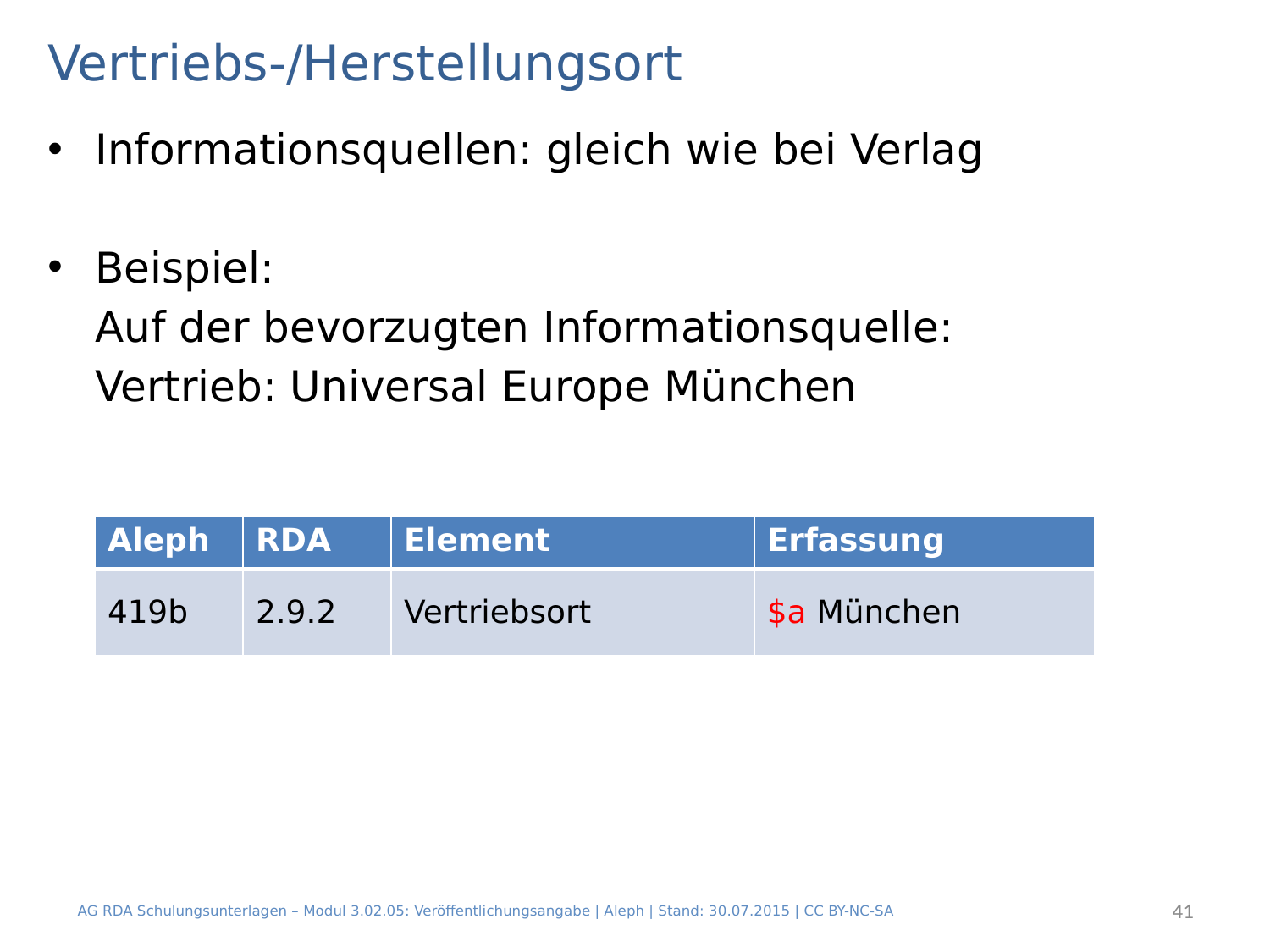

# Vertriebs-/Herstellungsort
Informationsquellen: gleich wie bei Verlag

Beispiel:
	Auf der bevorzugten Informationsquelle:
	Vertrieb: Universal Europe München
| Aleph | RDA | Element | Erfassung |
| --- | --- | --- | --- |
| 419b | 2.9.2 | Vertriebsort | $a München |
AG RDA Schulungsunterlagen – Modul 3.02.05: Veröffentlichungsangabe | Aleph | Stand: 30.07.2015 | CC BY-NC-SA
41